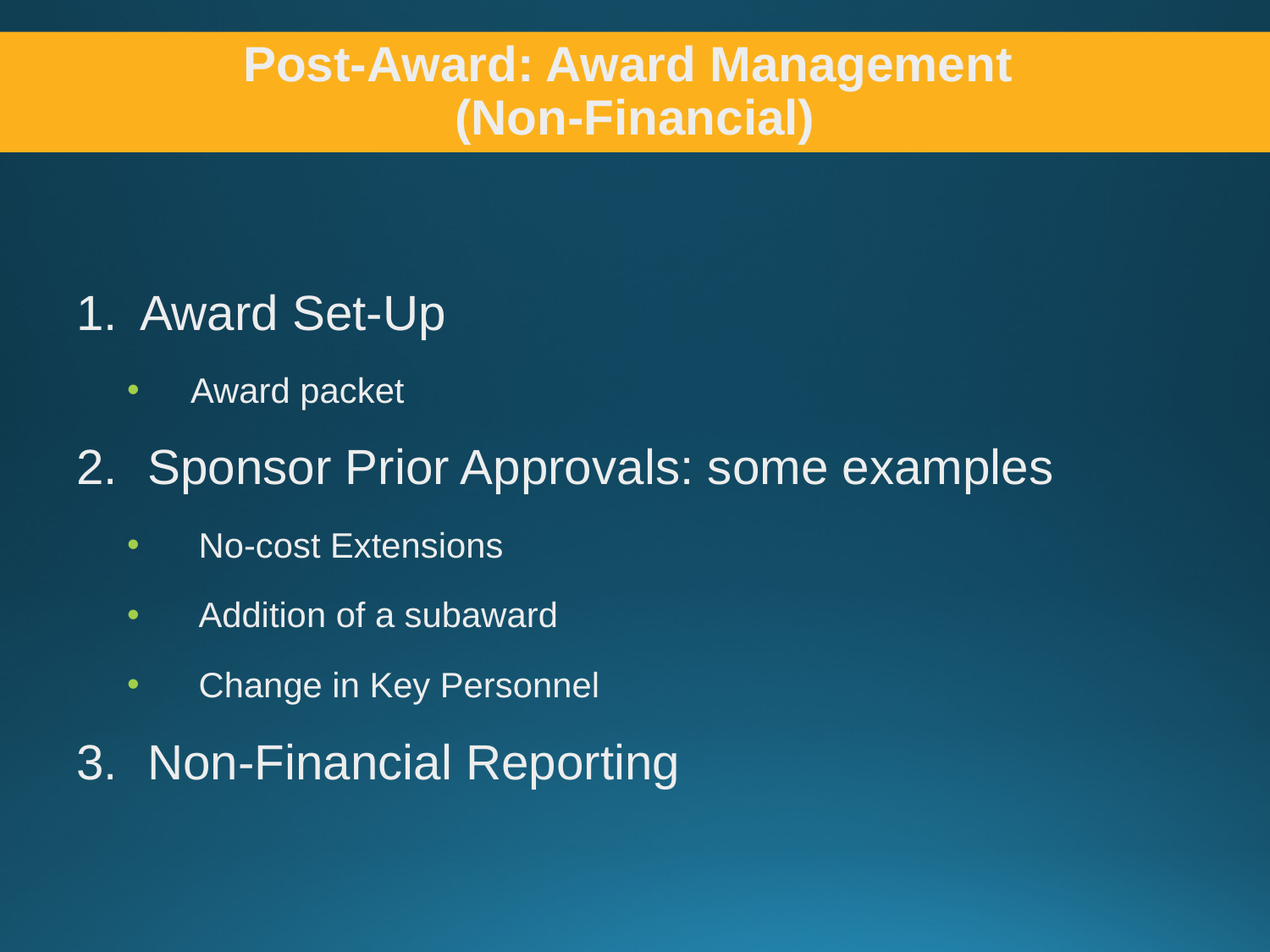

Post-Award: Award Management
(Non-Financial)

Award Set-Up
Award packet
Sponsor Prior Approvals: some examples
No-cost Extensions
Addition of a subaward
Change in Key Personnel
Non-Financial Reporting